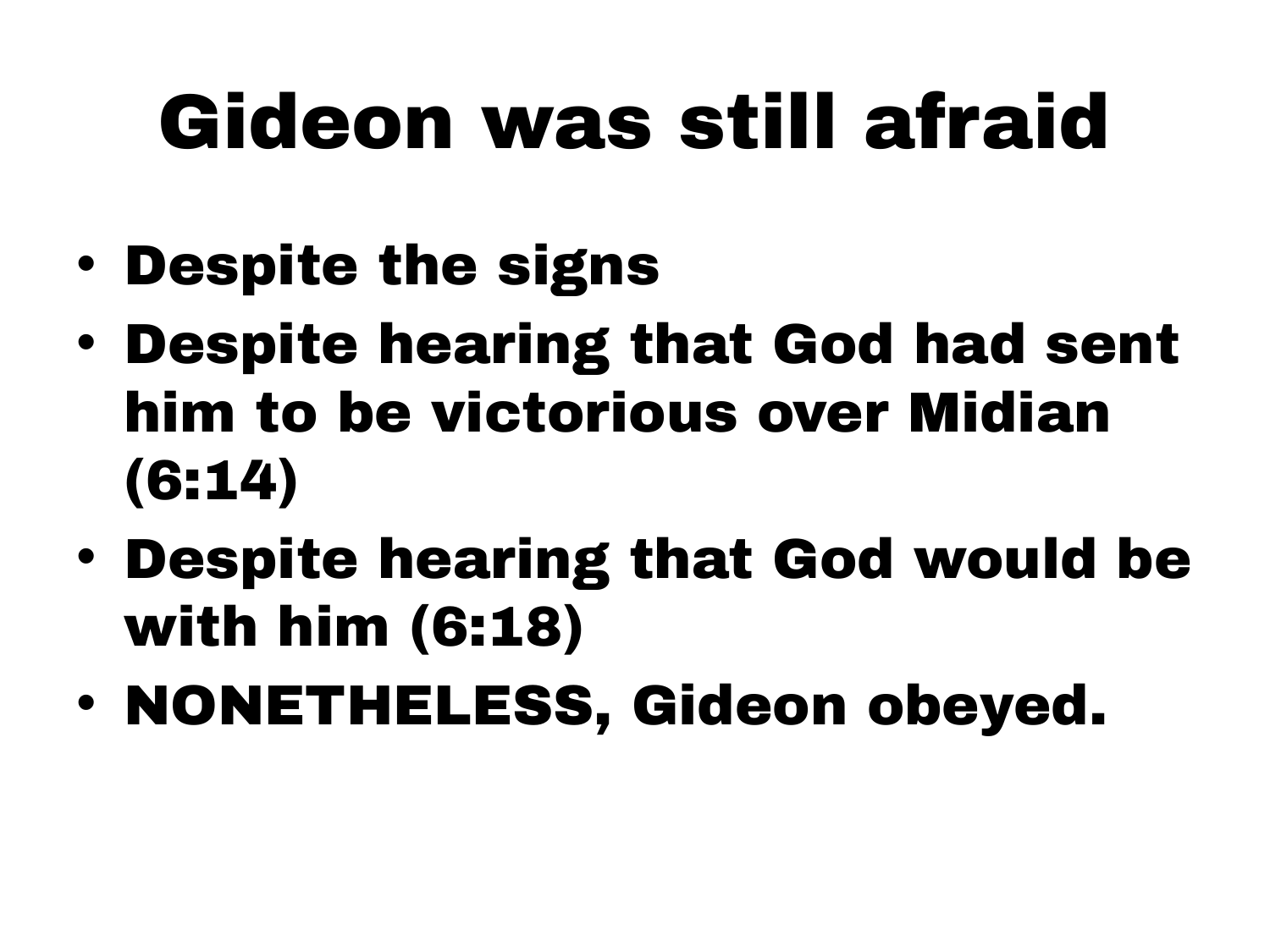

# Gideon was still afraid
Despite the signs
Despite hearing that God had sent him to be victorious over Midian (6:14)
Despite hearing that God would be with him (6:18)
NONETHELESS, Gideon obeyed.